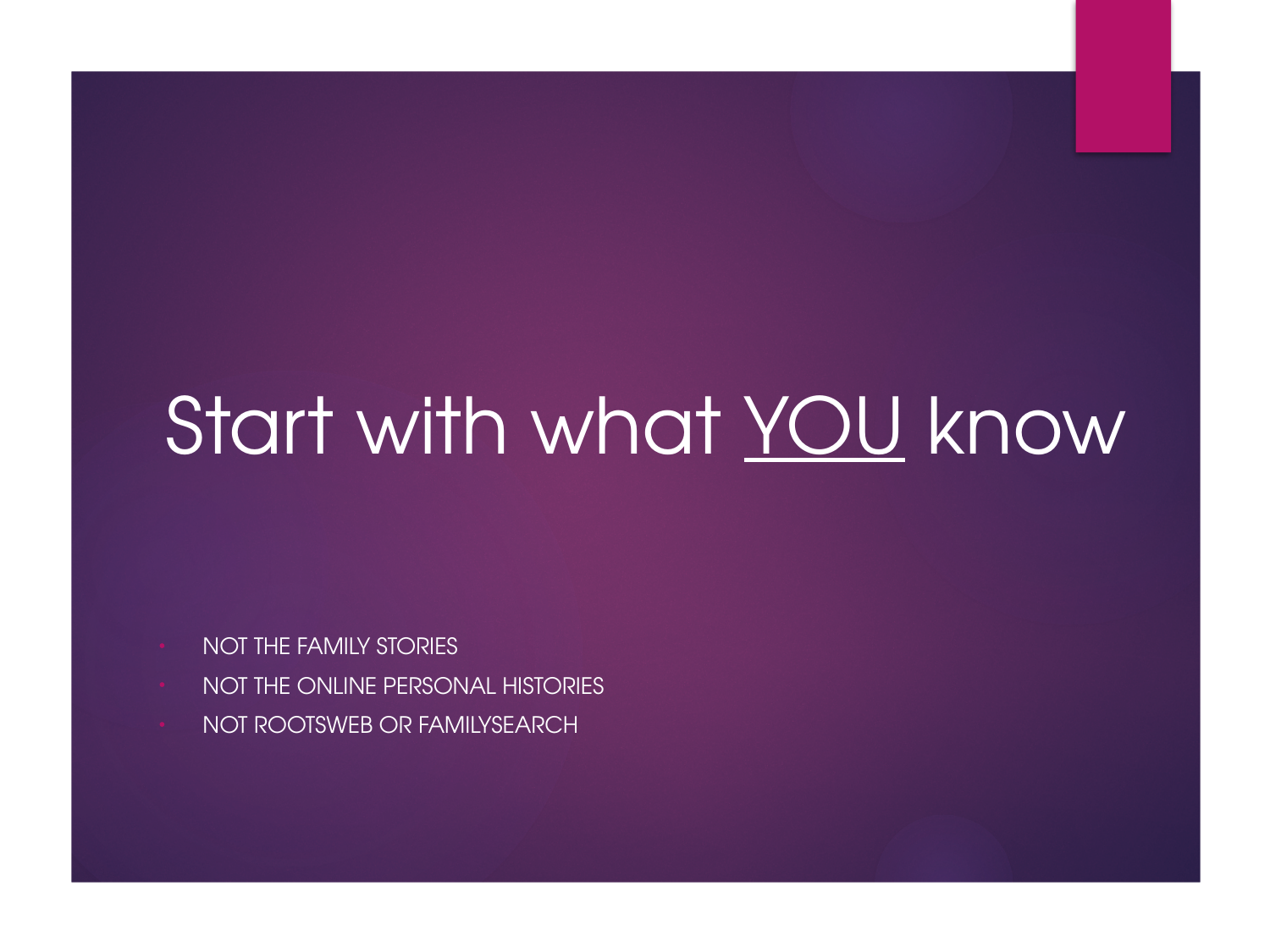

# Start with what YOU know
Not the family stories
Not the online personal histories
Not Rootsweb or FamilySearch